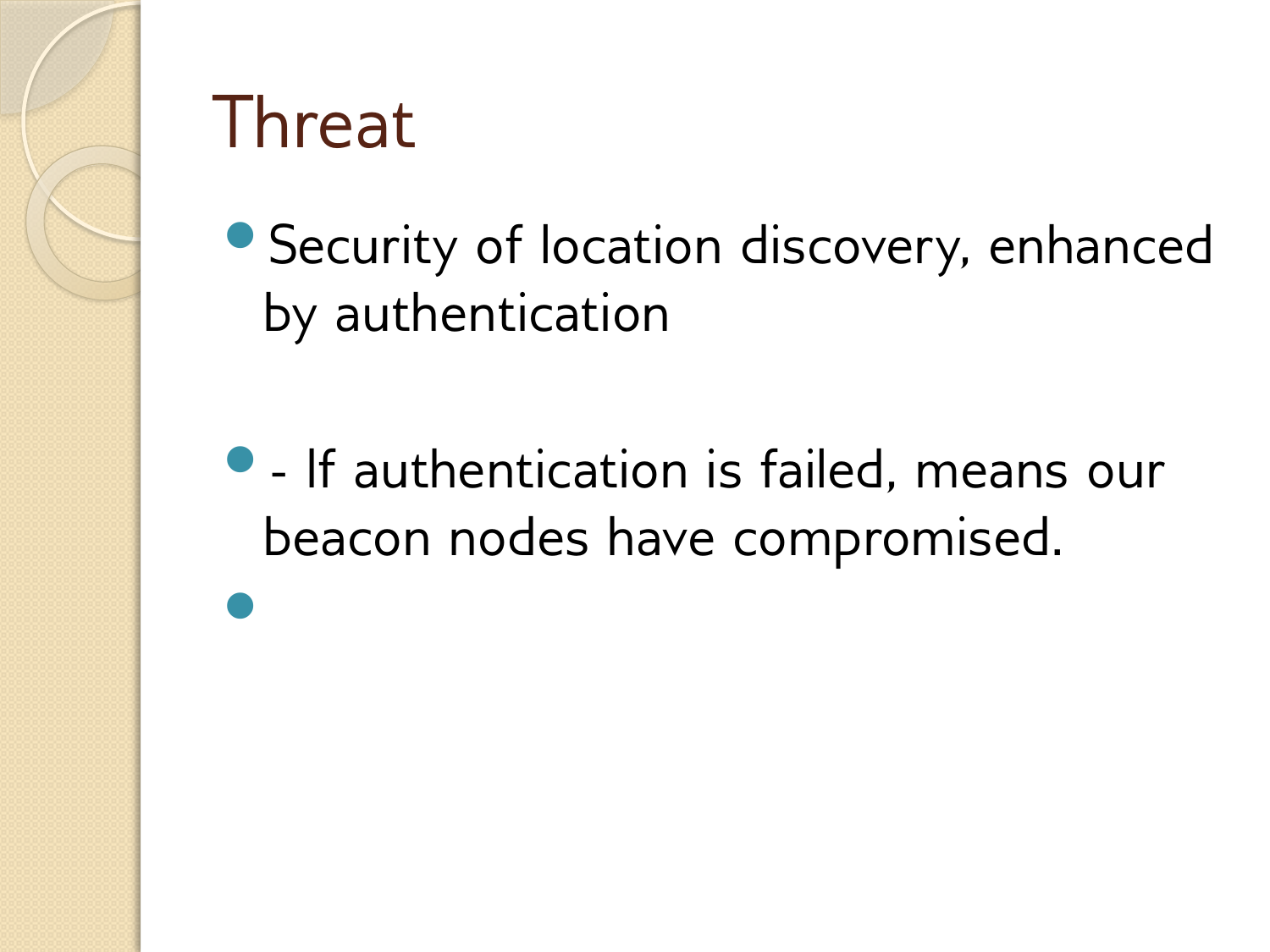

# Threat
Security of location discovery, enhanced by authentication

- If authentication is failed, means our beacon nodes have compromised.